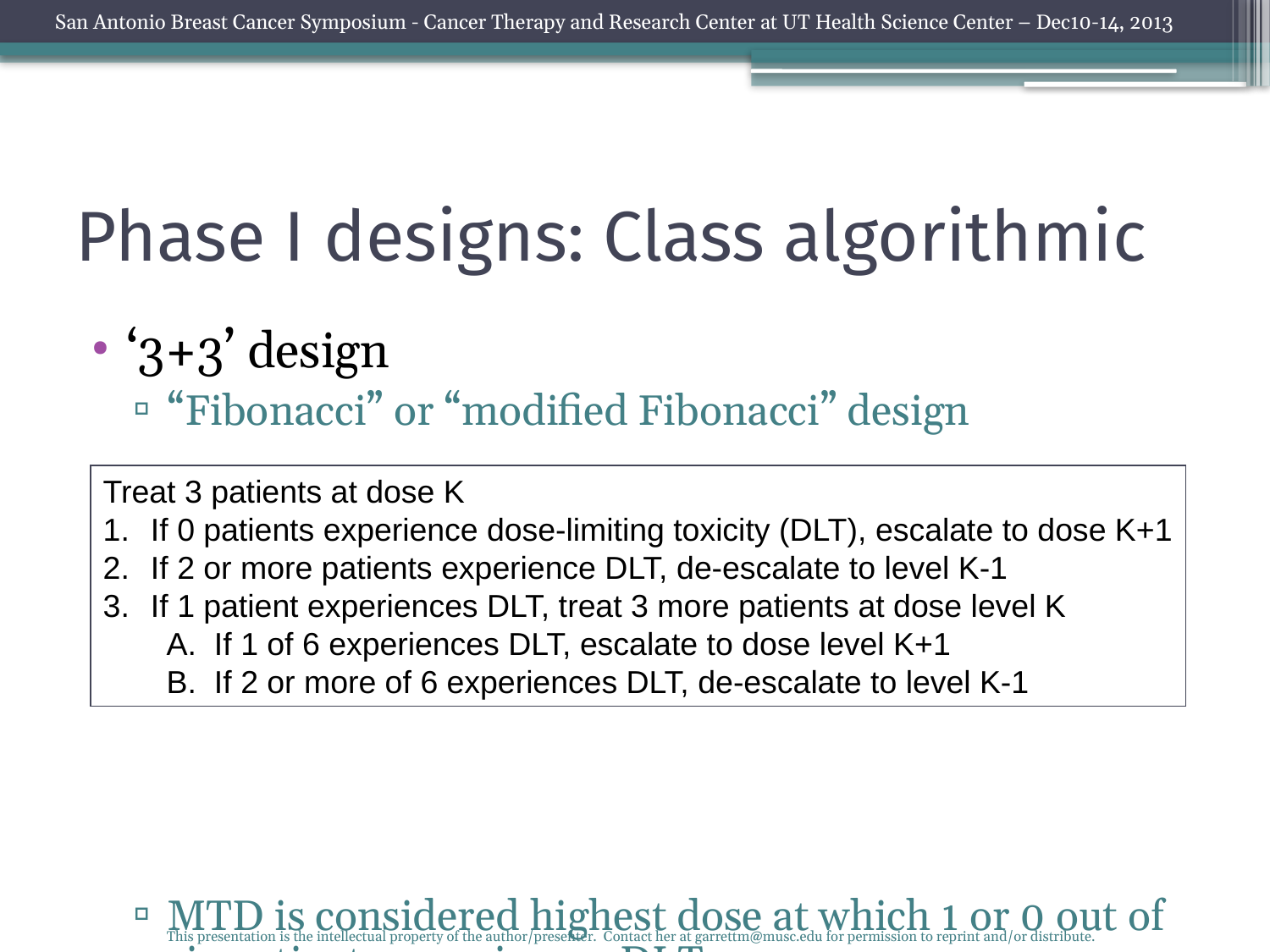

San Antonio Breast Cancer Symposium - Cancer Therapy and Research Center at UT Health Science Center – Dec10-14, 2013
# Phase I designs: Class algorithmic
‘3+3’ design
“Fibonacci” or “modified Fibonacci” design

MTD is considered highest dose at which 1 or 0 out of six patients experiences DLT.

Treat 3 patients at dose K
If 0 patients experience dose-limiting toxicity (DLT), escalate to dose K+1
If 2 or more patients experience DLT, de-escalate to level K-1
If 1 patient experiences DLT, treat 3 more patients at dose level K
If 1 of 6 experiences DLT, escalate to dose level K+1
If 2 or more of 6 experiences DLT, de-escalate to level K-1
This presentation is the intellectual property of the author/presenter.  Contact her at garrettm@musc.edu for permission to reprint and/or distribute.